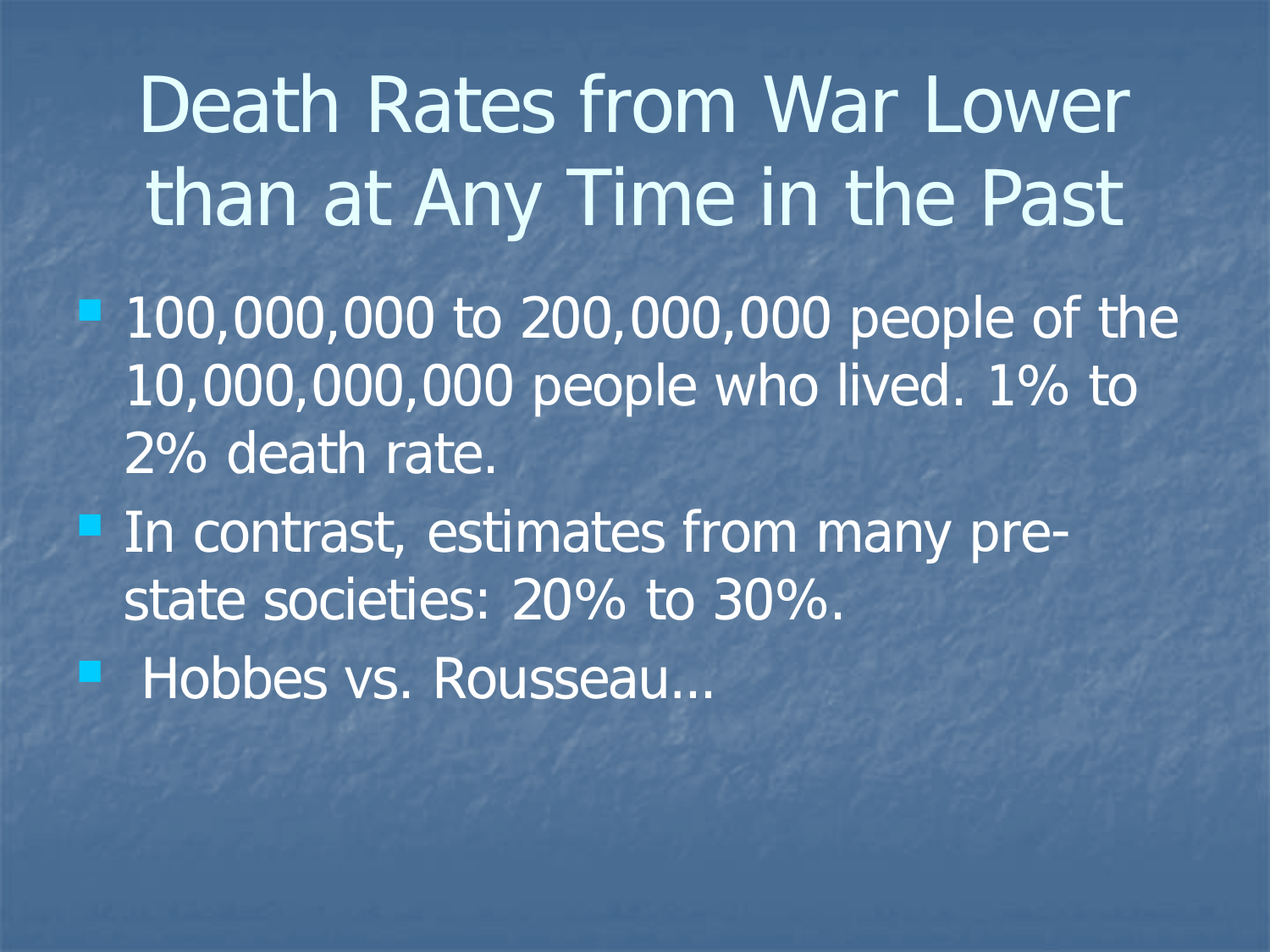

# Death Rates from War Lower than at Any Time in the Past
100,000,000 to 200,000,000 people of the 10,000,000,000 people who lived. 1% to 2% death rate.
In contrast, estimates from many pre-state societies: 20% to 30%.
 Hobbes vs. Rousseau…